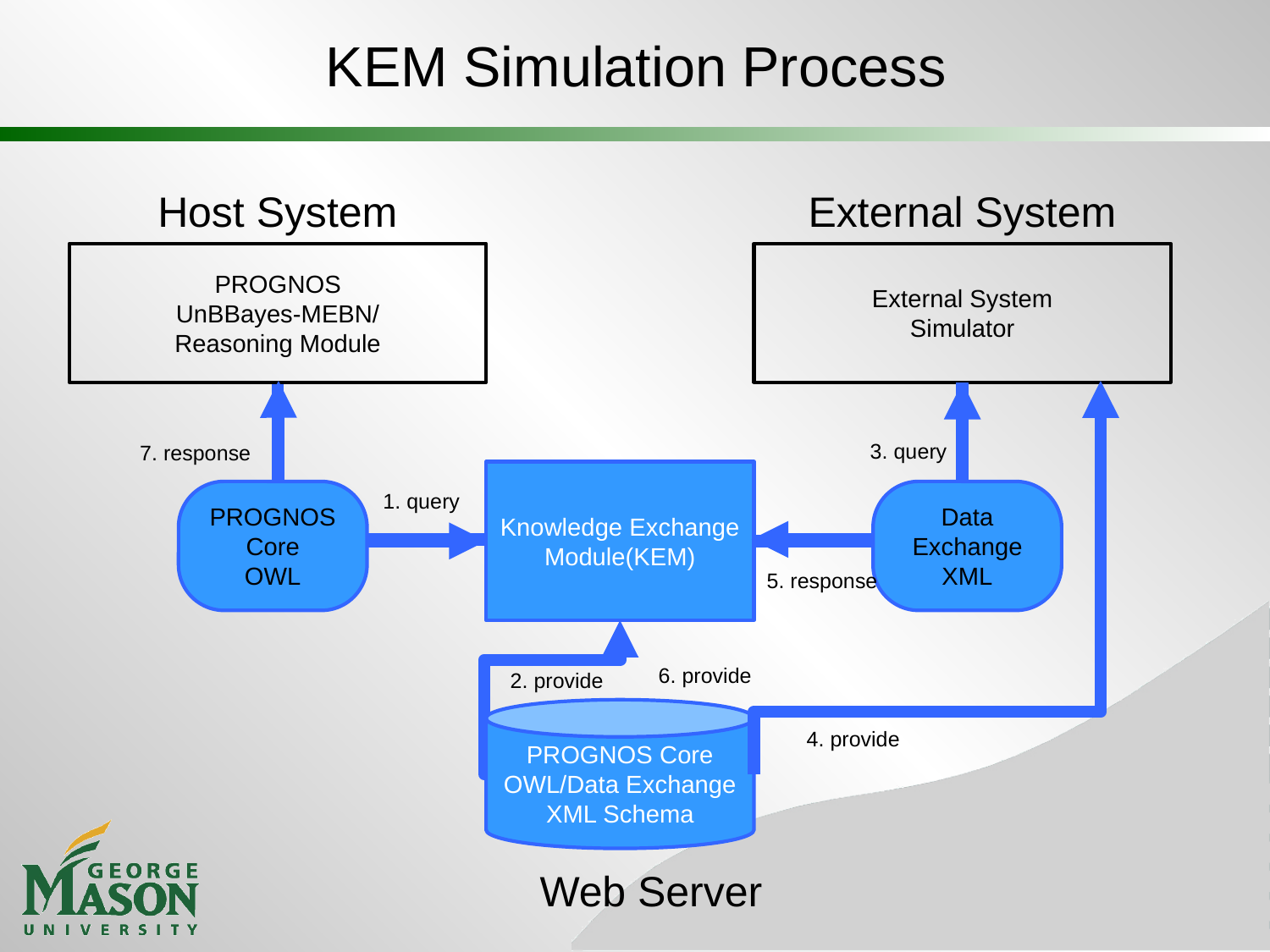

# KEM Simulation Process
Host System
External System
PROGNOS
UnBBayes-MEBN/
Reasoning Module
External System
Simulator
3. query
7. response
Knowledge Exchange Module(KEM)
PROGNOS
Core
OWL
1. query
Data
Exchange
XML
5. response
6. provide
2. provide
PROGNOS Core OWL/Data Exchange XML Schema
4. provide
Web Server